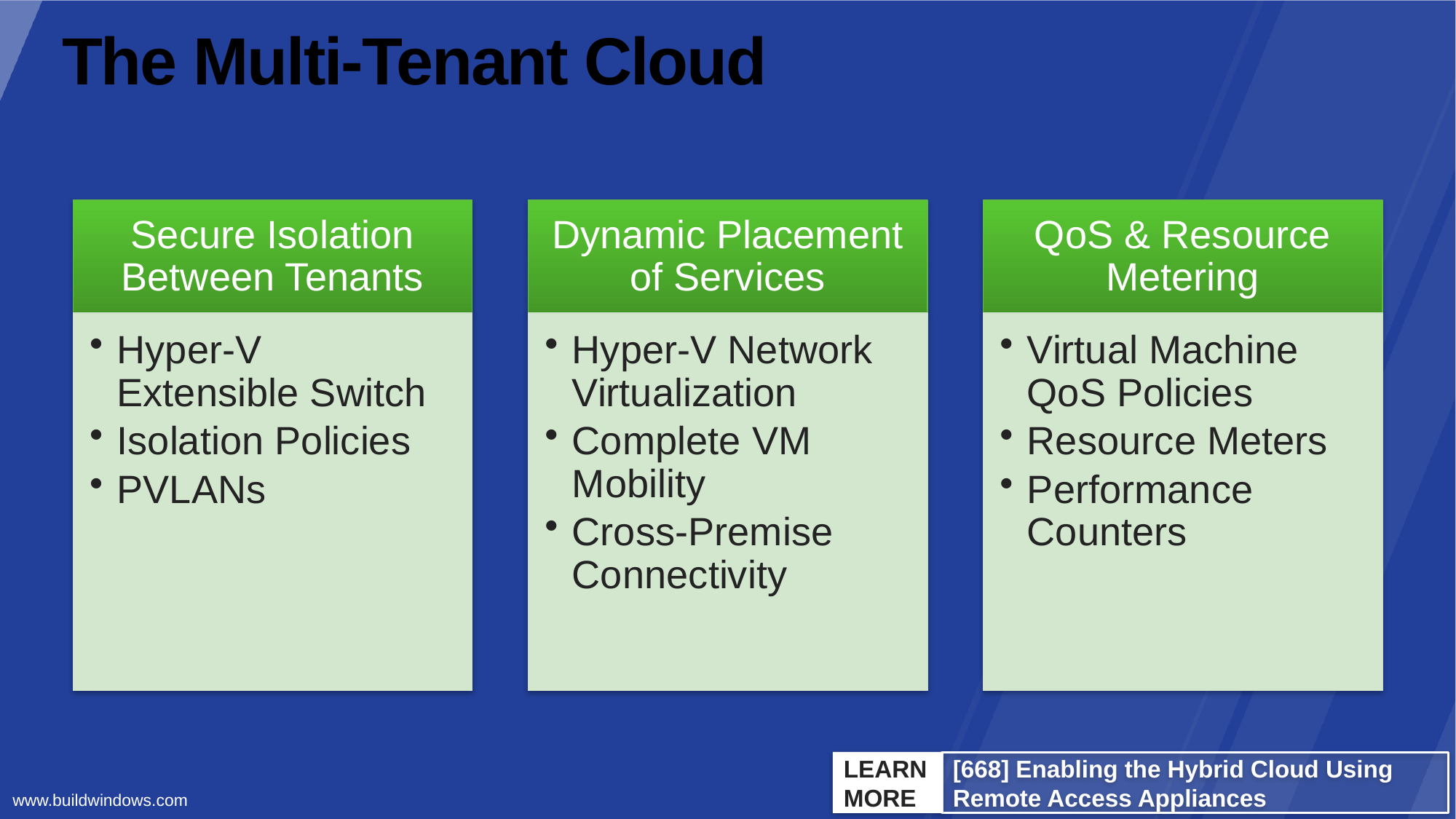

# The Multi-Tenant Cloud
Secure Isolation Between Tenants
Hyper-V Extensible Switch
Isolation Policies
PVLANs
Dynamic Placement of Services
Hyper-V Network Virtualization
Complete VM Mobility
Cross-Premise Connectivity
QoS & Resource Metering
Virtual Machine QoS Policies
Resource Meters
Performance Counters
LEARN
MORE
[668] Enabling the Hybrid Cloud Using Remote Access Appliances